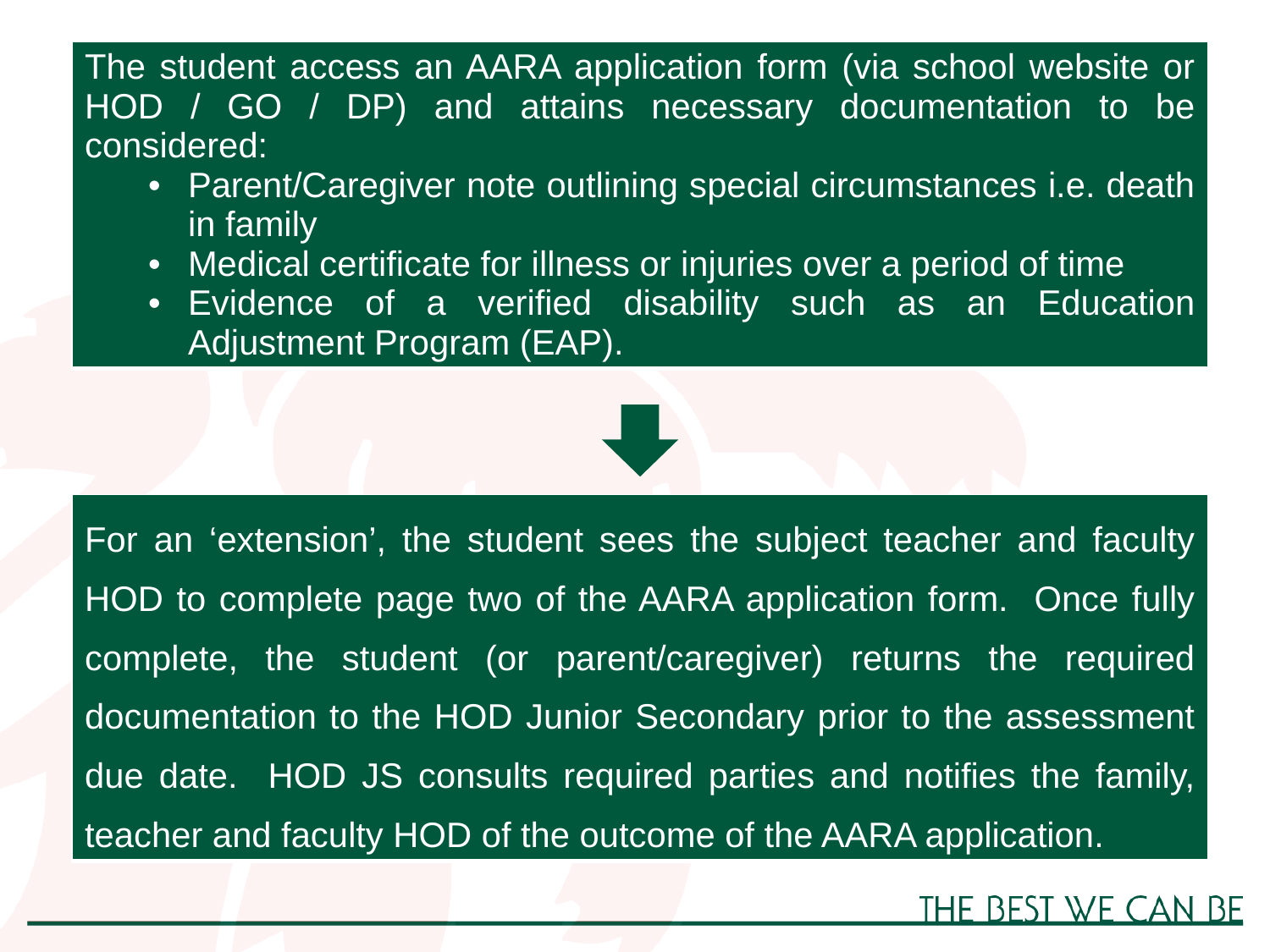

| The student access an AARA application form (via school website or HOD / GO / DP) and attains necessary documentation to be considered: Parent/Caregiver note outlining special circumstances i.e. death in family Medical certificate for illness or injuries over a period of time Evidence of a verified disability such as an Education Adjustment Program (EAP). |
| --- |

| For an ‘extension’, the student sees the subject teacher and faculty HOD to complete page two of the AARA application form. Once fully complete, the student (or parent/caregiver) returns the required documentation to the HOD Junior Secondary prior to the assessment due date. HOD JS consults required parties and notifies the family, teacher and faculty HOD of the outcome of the AARA application. |
| --- |